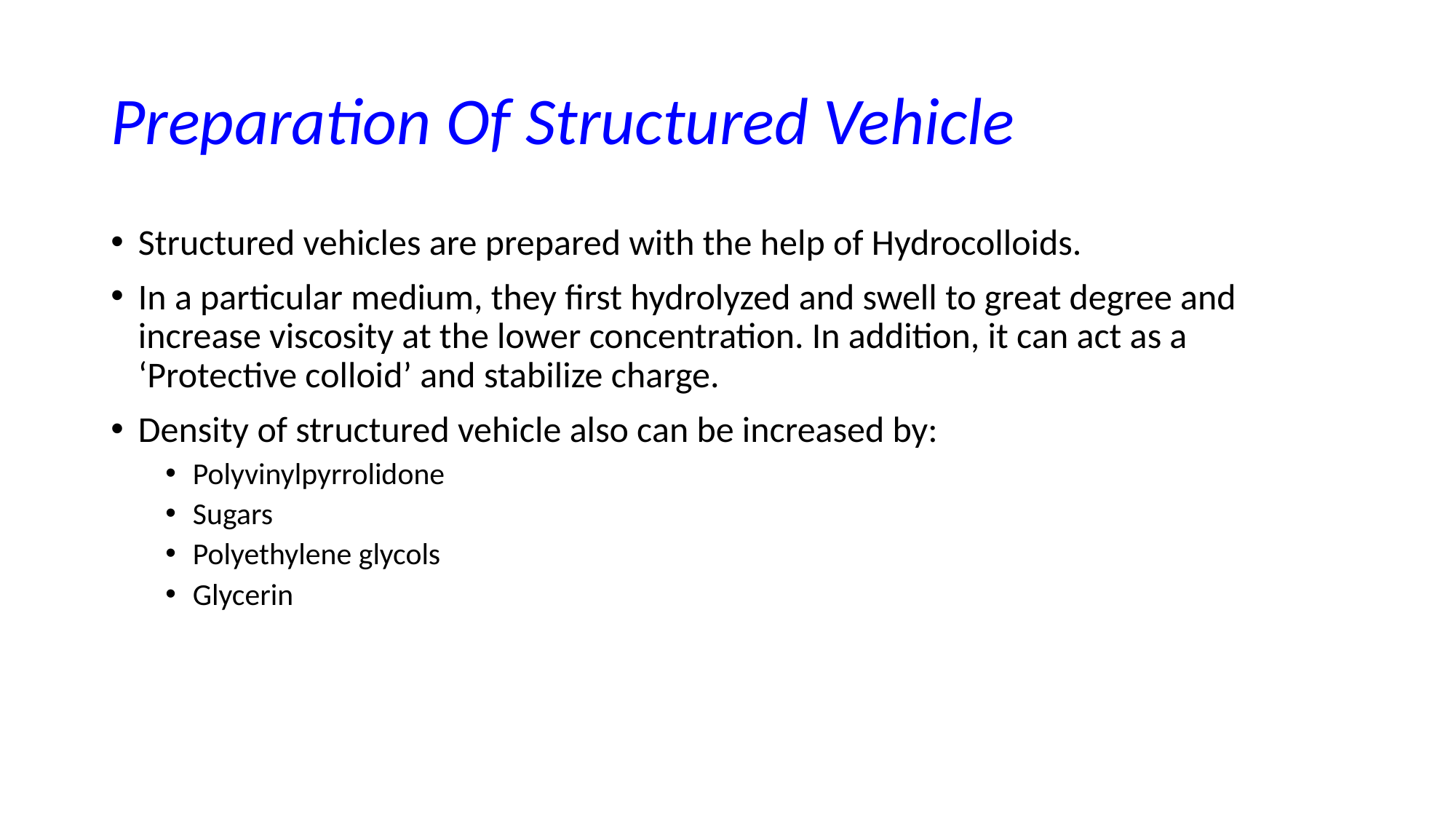

# Preparation Of Structured Vehicle
Structured vehicles are prepared with the help of Hydrocolloids.
In a particular medium, they first hydrolyzed and swell to great degree and increase viscosity at the lower concentration. In addition, it can act as a ‘Protective colloid’ and stabilize charge.
Density of structured vehicle also can be increased by:
Polyvinylpyrrolidone
Sugars
Polyethylene glycols
Glycerin